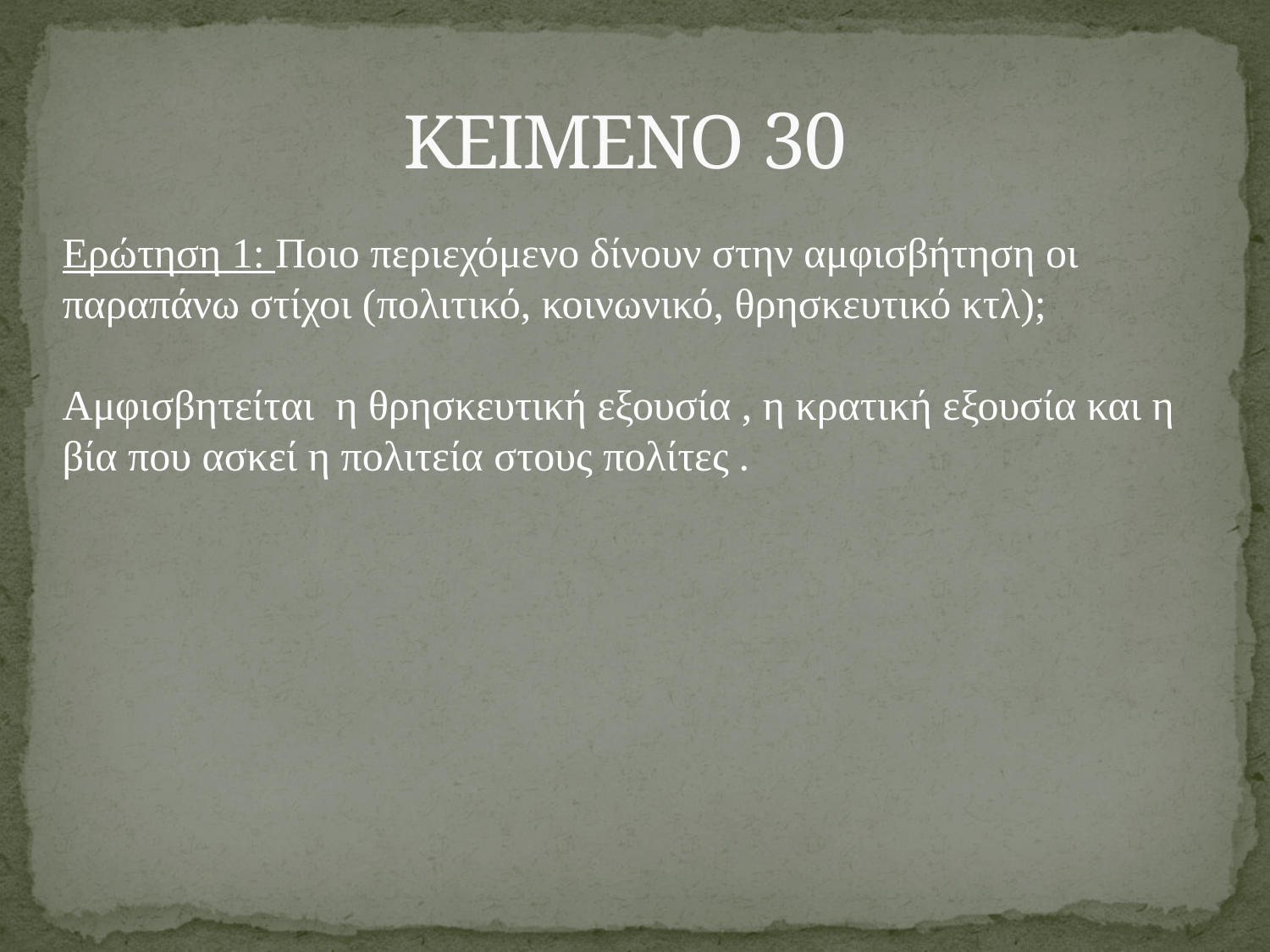

# ΚΕΙΜΕΝΟ 30
Ερώτηση 1: Ποιο περιεχόμενο δίνουν στην αμφισβήτηση οι παραπάνω στίχοι (πολιτικό, κοινωνικό, θρησκευτικό κτλ);
Αμφισβητείται  η θρησκευτική εξουσία , η κρατική εξουσία και η βία που ασκεί η πολιτεία στους πολίτες .